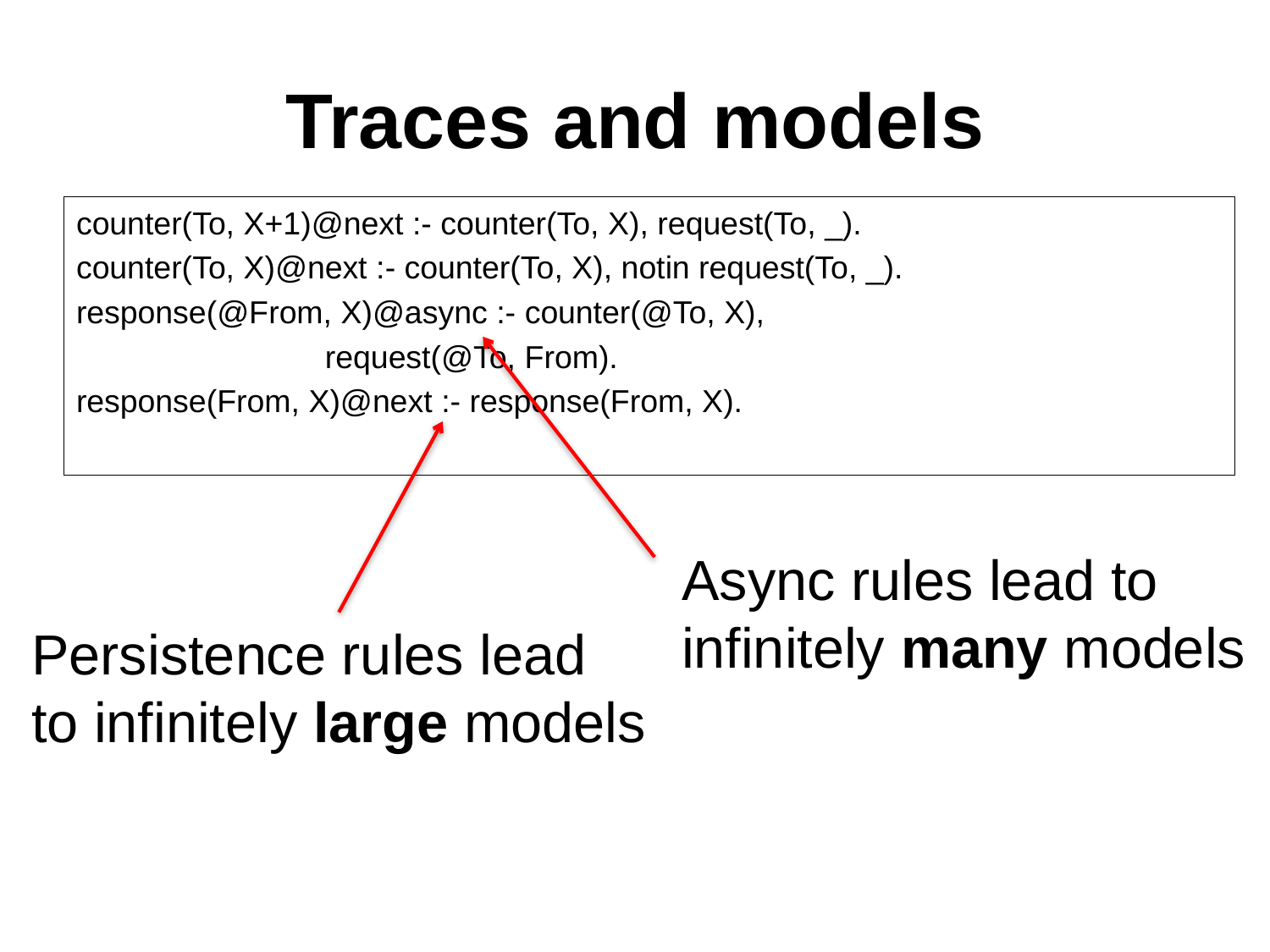

# Traces and models
counter(To, X+1)@next :- counter(To, X), request(To, _).
counter(To, X)@next :- counter(To, X), notin request(To, _).
response(@From, X)@async :- counter(@To, X),
                            request(@To, From).
response(From, X)@next :- response(From, X).

Async rules lead to
infinitely many models

Persistence rules lead
to infinitely large models